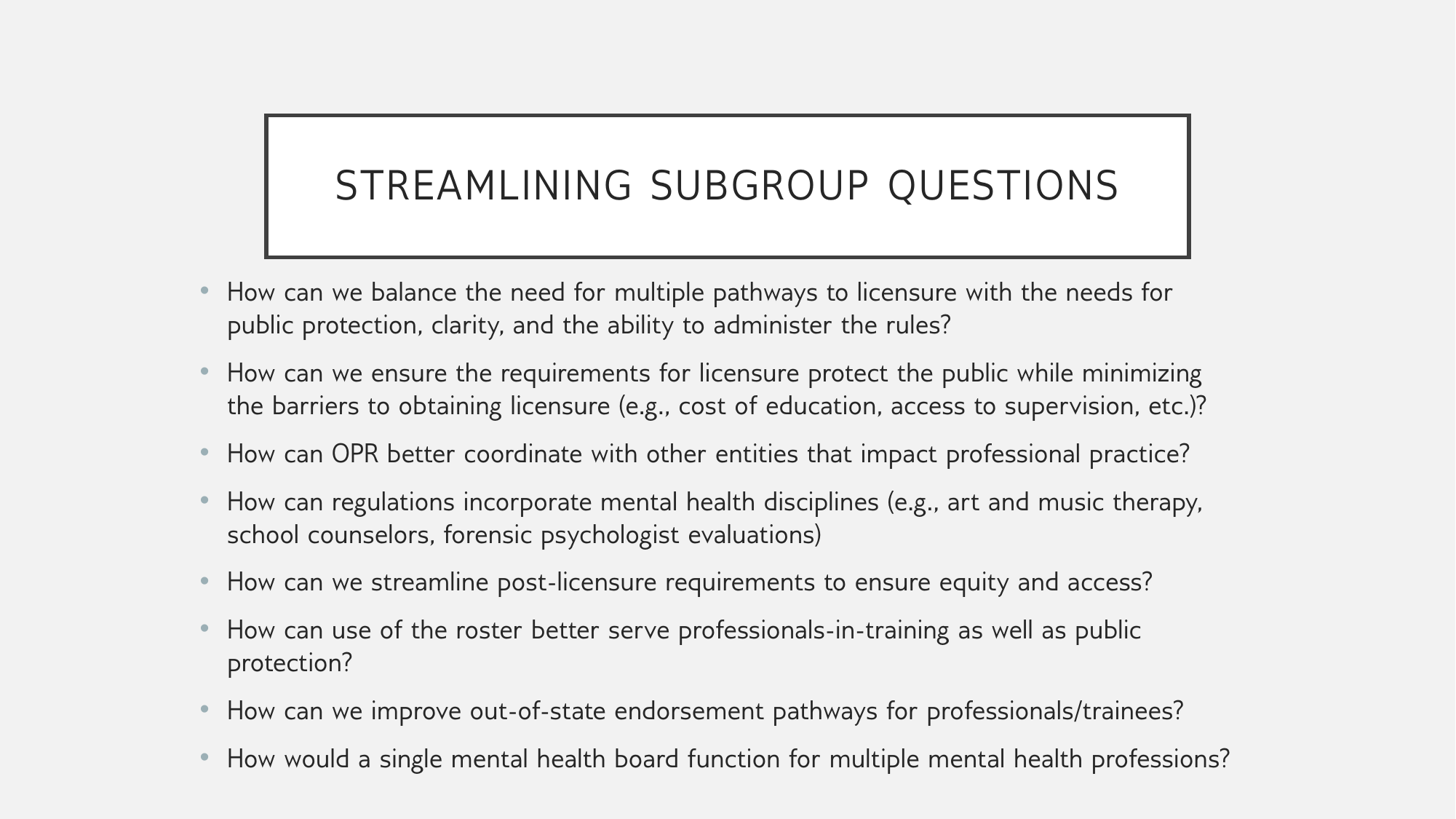

# Streamlining Subgroup Questions
How can we balance the need for multiple pathways to licensure with the needs for public protection, clarity, and the ability to administer the rules?
How can we ensure the requirements for licensure protect the public while minimizing the barriers to obtaining licensure (e.g., cost of education, access to supervision, etc.)?
How can OPR better coordinate with other entities that impact professional practice?
How can regulations incorporate mental health disciplines (e.g., art and music therapy, school counselors, forensic psychologist evaluations)
How can we streamline post-licensure requirements to ensure equity and access?
How can use of the roster better serve professionals-in-training as well as public protection?
How can we improve out-of-state endorsement pathways for professionals/trainees?
How would a single mental health board function for multiple mental health professions?